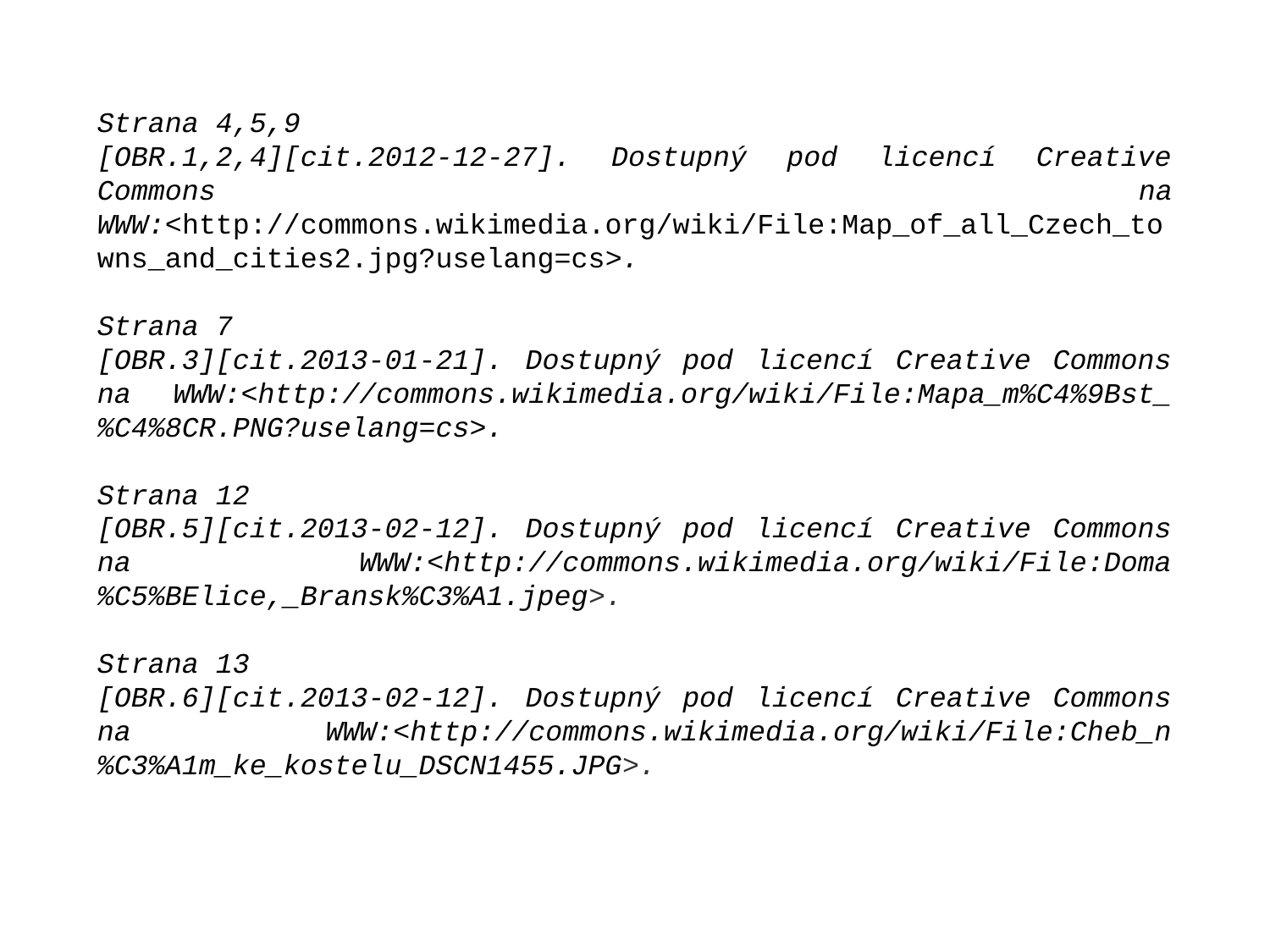

Strana 4,5,9
[OBR.1,2,4][cit.2012-12-27]. Dostupný pod licencí Creative Commons na WWW:<http://commons.wikimedia.org/wiki/File:Map_of_all_Czech_towns_and_cities2.jpg?uselang=cs>.

Strana 7
[OBR.3][cit.2013-01-21]. Dostupný pod licencí Creative Commons na WWW:<http://commons.wikimedia.org/wiki/File:Mapa_m%C4%9Bst_%C4%8CR.PNG?uselang=cs>.

Strana 12
[OBR.5][cit.2013-02-12]. Dostupný pod licencí Creative Commons na WWW:<http://commons.wikimedia.org/wiki/File:Doma%C5%BElice,_Bransk%C3%A1.jpeg>.

Strana 13
[OBR.6][cit.2013-02-12]. Dostupný pod licencí Creative Commons na WWW:<http://commons.wikimedia.org/wiki/File:Cheb_n%C3%A1m_ke_kostelu_DSCN1455.JPG>.